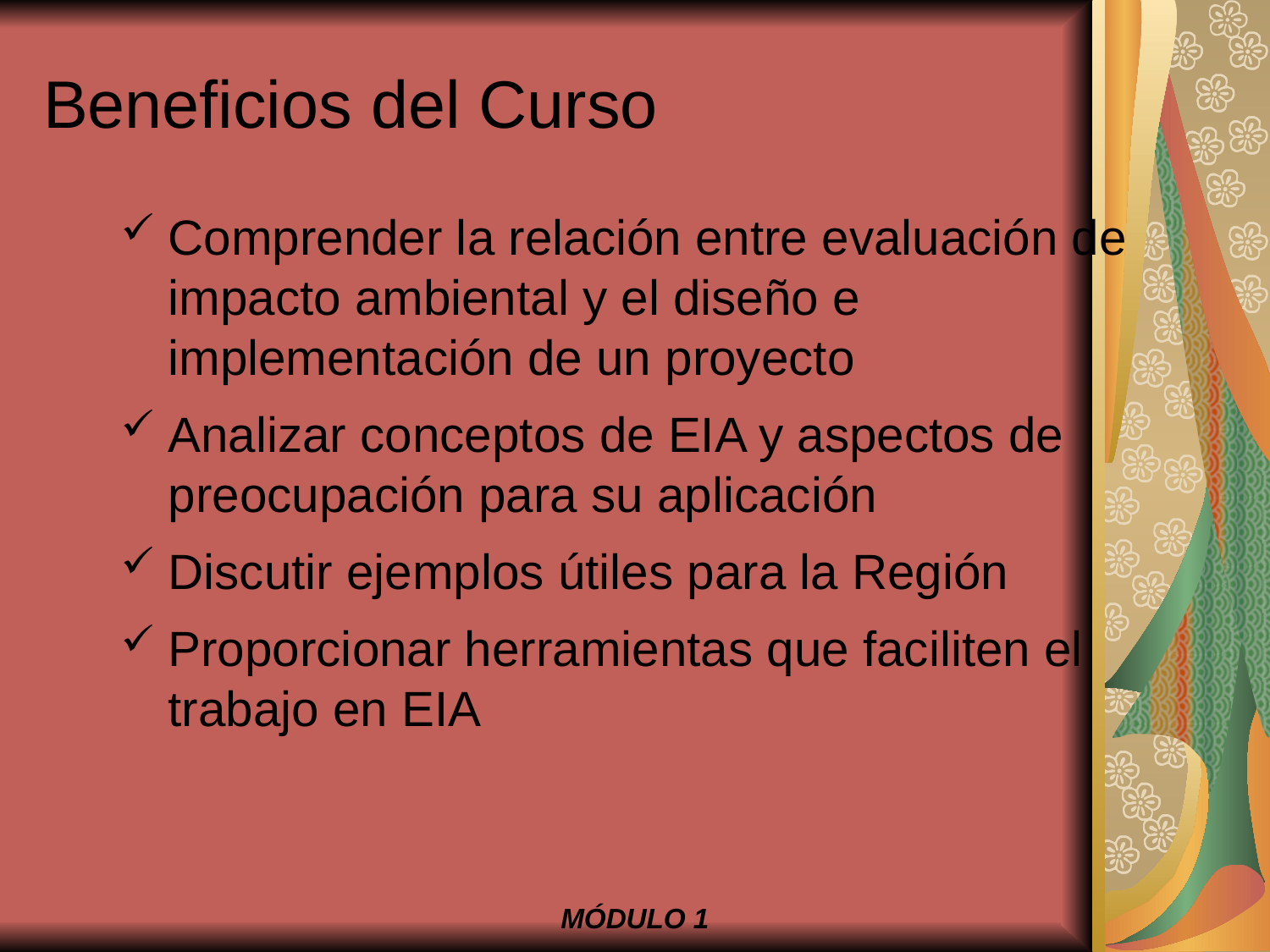

# Beneficios del Curso
Comprender la relación entre evaluación de impacto ambiental y el diseño e implementación de un proyecto
Analizar conceptos de EIA y aspectos de preocupación para su aplicación
Discutir ejemplos útiles para la Región
Proporcionar herramientas que faciliten el trabajo en EIA
MÓDULO 1